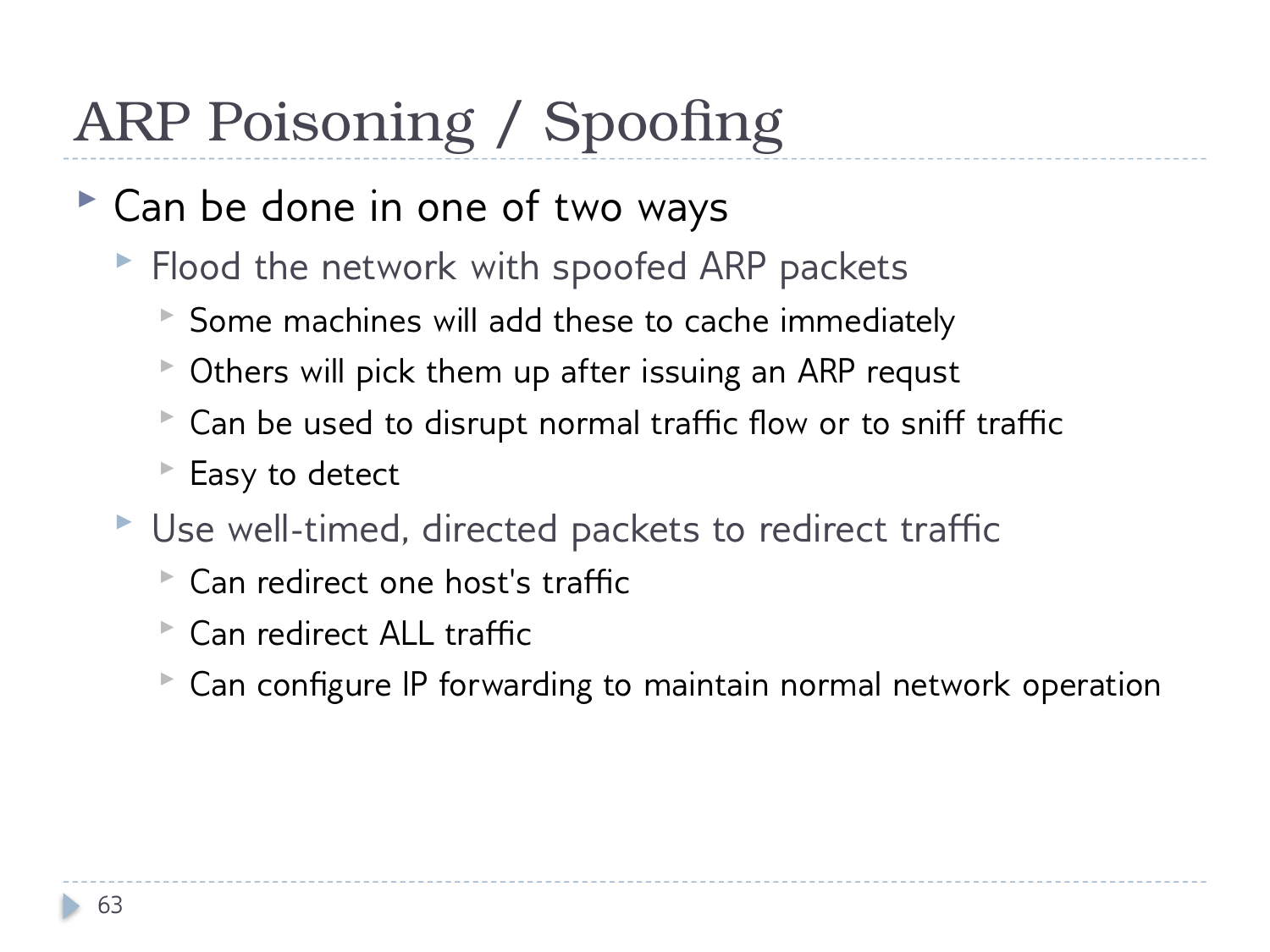

# ARP Poisoning / Spoofing
Can be done in one of two ways
Flood the network with spoofed ARP packets
Some machines will add these to cache immediately
Others will pick them up after issuing an ARP requst
Can be used to disrupt normal traffic flow or to sniff traffic
Easy to detect
Use well-timed, directed packets to redirect traffic
Can redirect one host's traffic
Can redirect ALL traffic
Can configure IP forwarding to maintain normal network operation

63